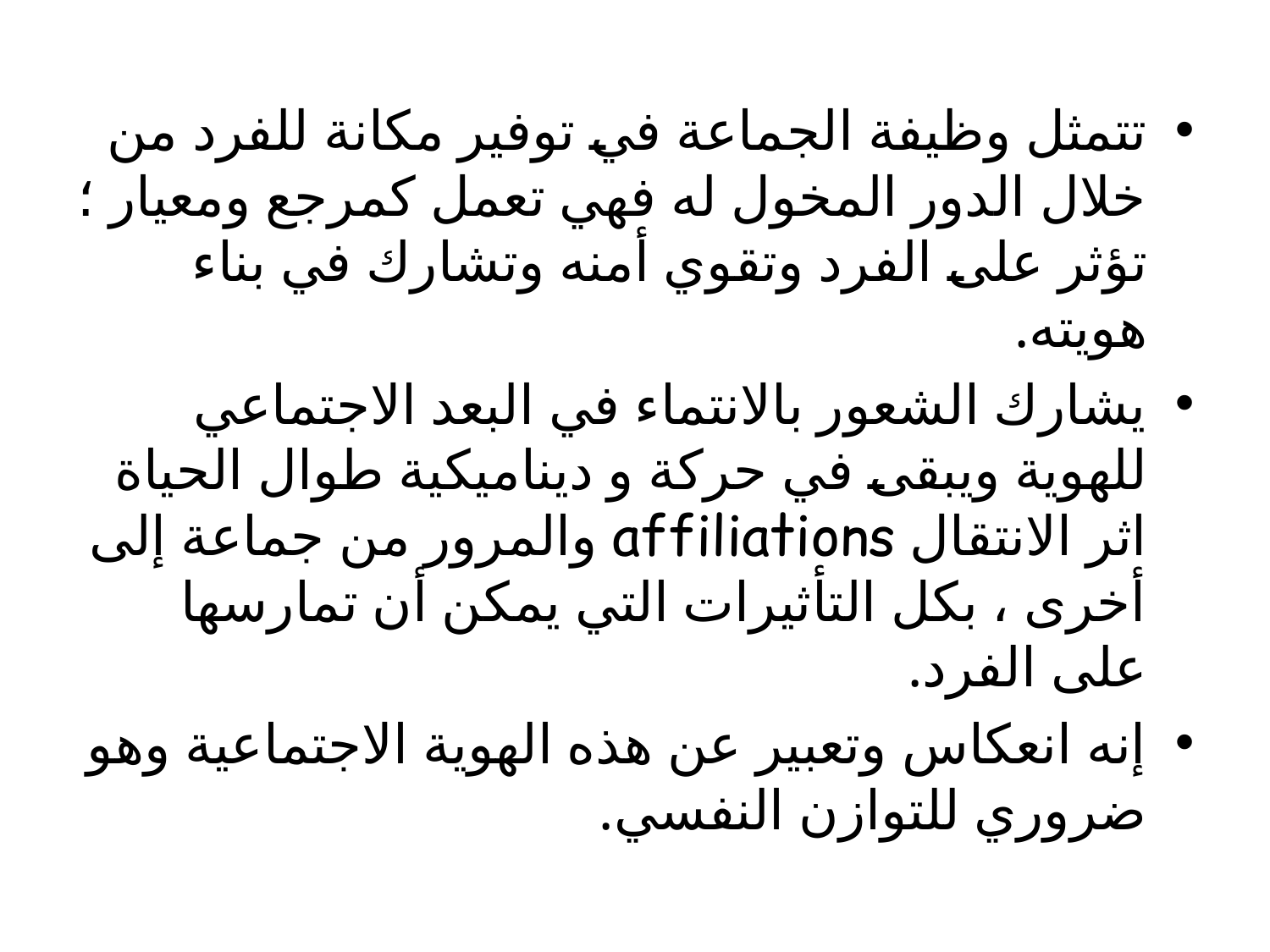

تتمثل وظيفة الجماعة في توفير مكانة للفرد من خلال الدور المخول له فهي تعمل كمرجع ومعيار ؛ تؤثر على الفرد وتقوي أمنه وتشارك في بناء هويته.
يشارك الشعور بالانتماء في البعد الاجتماعي للهوية ويبقى في حركة و ديناميكية طوال الحياة اثر الانتقال affiliations والمرور من جماعة إلى أخرى ، بكل التأثيرات التي يمكن أن تمارسها على الفرد.
إنه انعكاس وتعبير عن هذه الهوية الاجتماعية وهو ضروري للتوازن النفسي.